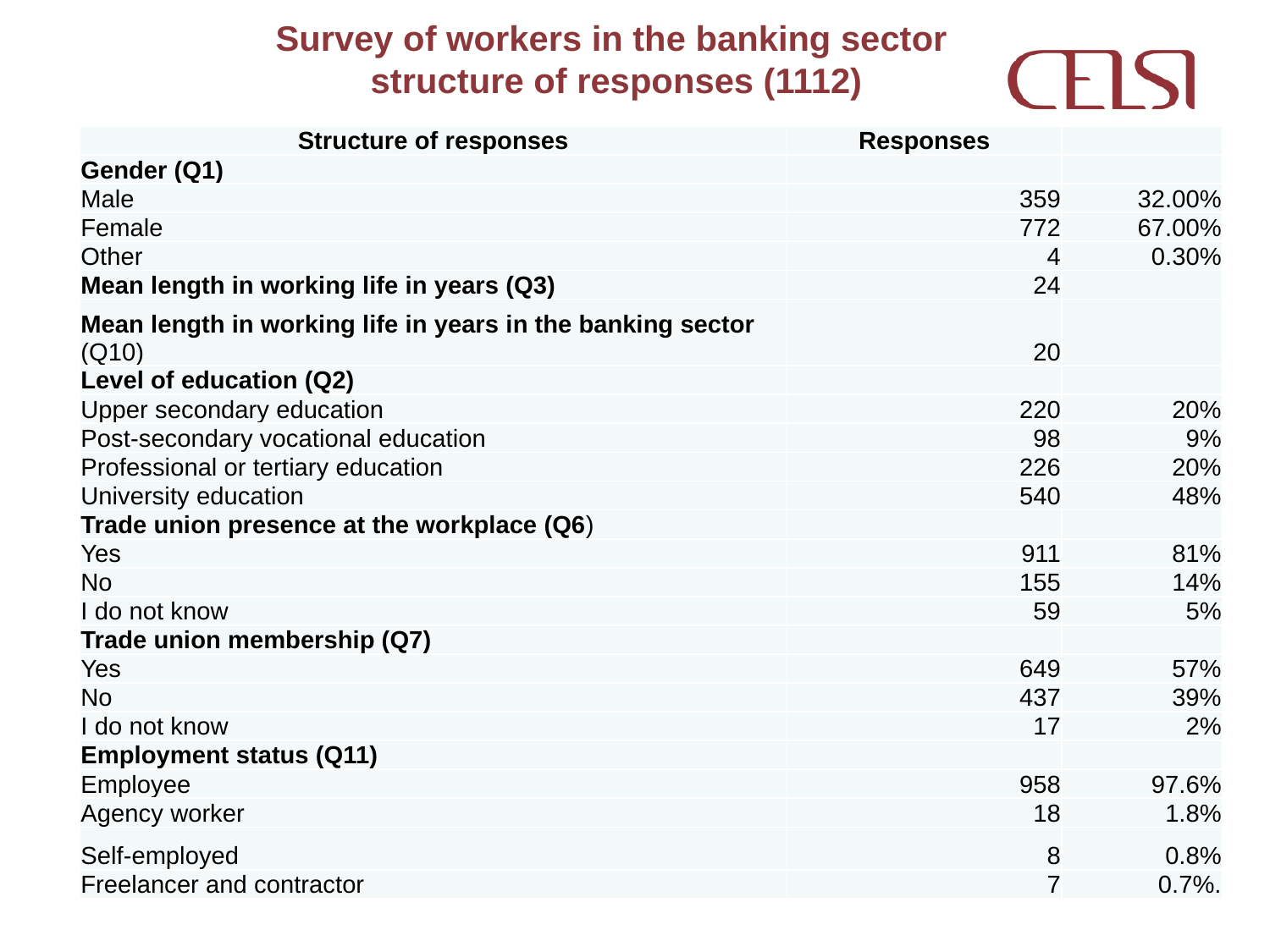

# Survey of workers in the banking sector structure of responses (1112)
| Structure of responses | Responses |  |
| --- | --- | --- |
| Gender (Q1) |  |  |
| Male | 359 | 32.00% |
| Female | 772 | 67.00% |
| Other | 4 | 0.30% |
| Mean length in working life in years (Q3) | 24 |  |
| Mean length in working life in years in the banking sector (Q10) | 20 |  |
| Level of education (Q2) |  |  |
| Upper secondary education | 220 | 20% |
| Post-secondary vocational education | 98 | 9% |
| Professional or tertiary education | 226 | 20% |
| University education | 540 | 48% |
| Trade union presence at the workplace (Q6) |  |  |
| Yes | 911 | 81% |
| No | 155 | 14% |
| I do not know | 59 | 5% |
| Trade union membership (Q7) |  |  |
| Yes | 649 | 57% |
| No | 437 | 39% |
| I do not know | 17 | 2% |
| Employment status (Q11) |  |  |
| Employee | 958 | 97.6% |
| Agency worker | 18 | 1.8% |
| Self-employed | 8 | 0.8% |
| Freelancer and contractor | 7 | 0.7%. |